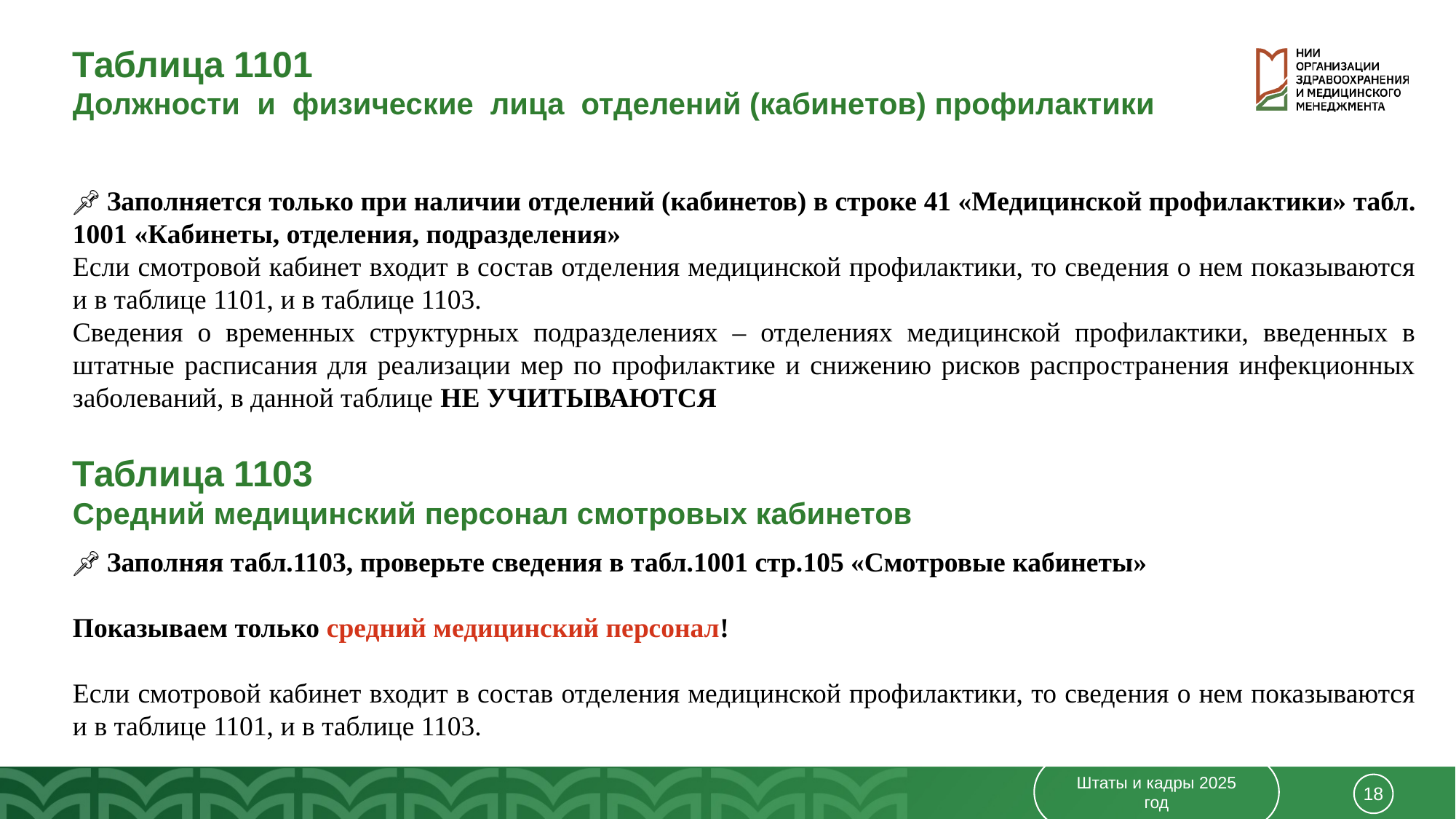

Таблица 1101
Должности  и  физические  лица  отделений (кабинетов) профилактики
📌 Заполняется только при наличии отделений (кабинетов) в строке 41 «Медицинской профилактики» табл. 1001 «Кабинеты, отделения, подразделения»
Если смотровой кабинет входит в состав отделения медицинской профилактики, то сведения о нем показываются и в таблице 1101, и в таблице 1103.
Сведения о временных структурных подразделениях – отделениях медицинской профилактики, введенных в штатные расписания для реализации мер по профилактике и снижению рисков распространения инфекционных заболеваний, в данной таблице НЕ УЧИТЫВАЮТСЯ
Таблица 1103
Средний медицинский персонал смотровых кабинетов
📌 Заполняя табл.1103, проверьте сведения в табл.1001 стр.105 «Смотровые кабинеты»

Показываем только средний медицинский персонал!

Если смотровой кабинет входит в состав отделения медицинской профилактики, то сведения о нем показываются и в таблице 1101, и в таблице 1103.
Штаты и кадры 2025 год